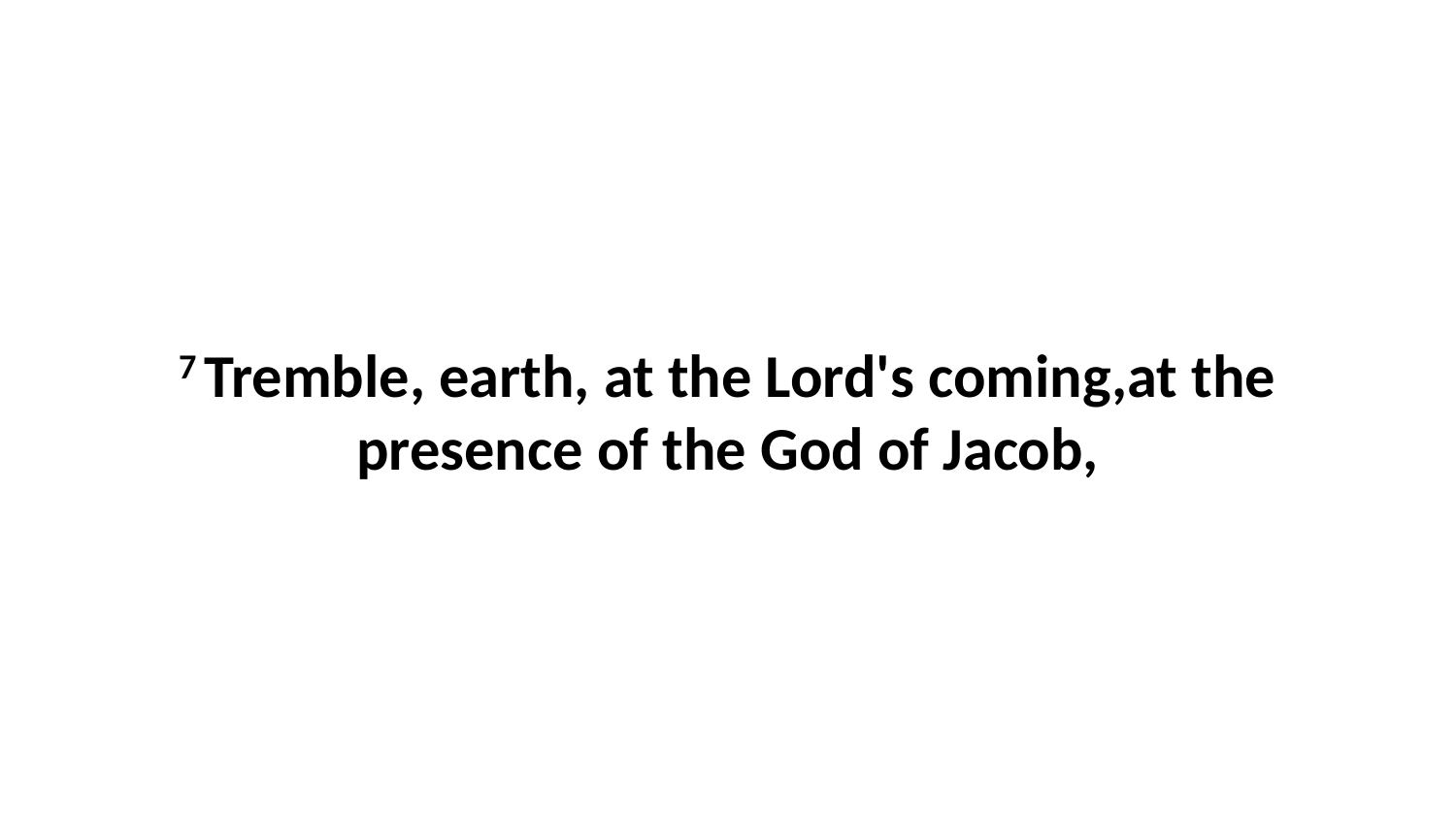

7 Tremble, earth, at the Lord's coming,at the presence of the God of Jacob,